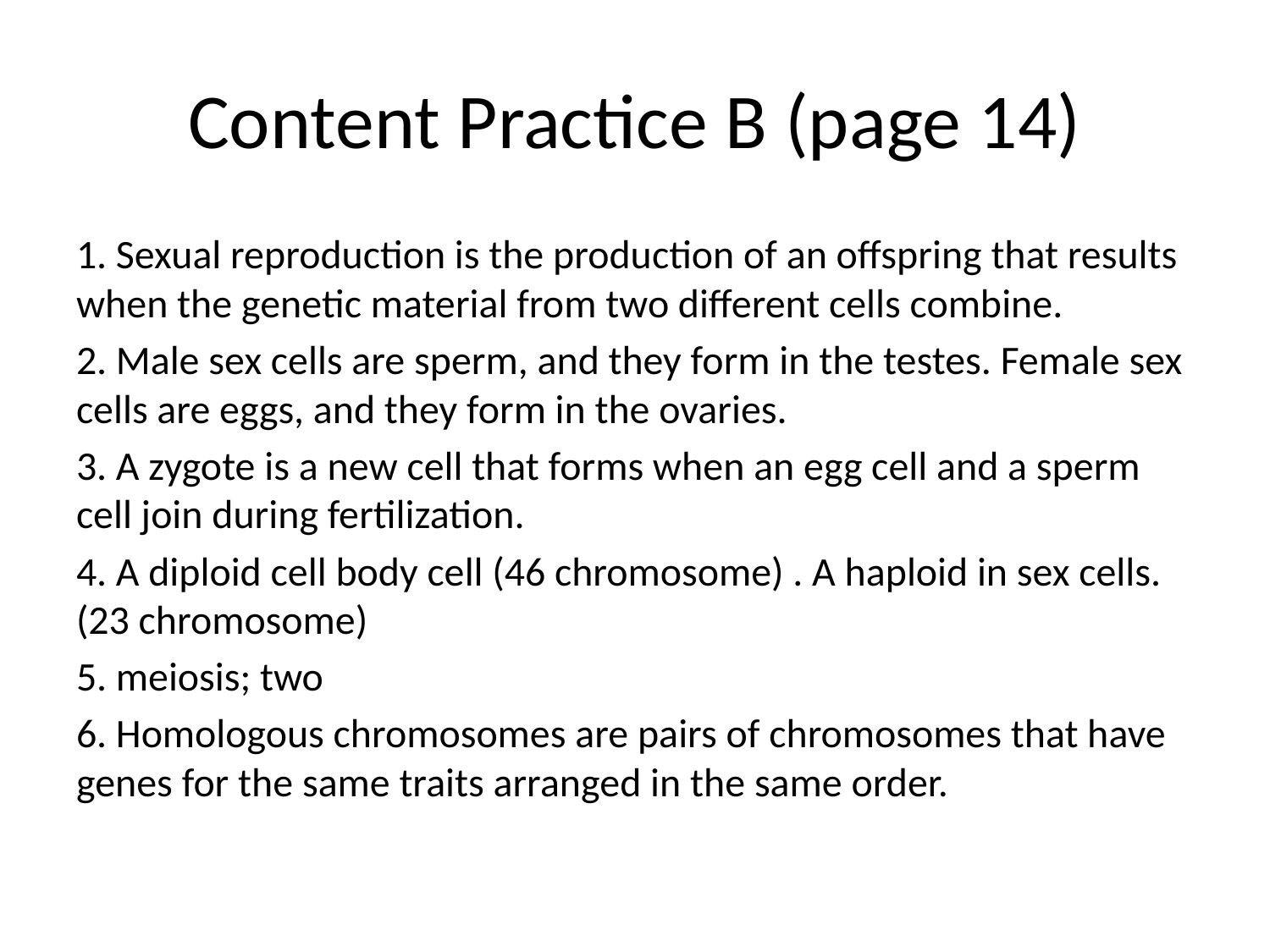

# Content Practice B (page 14)
1. Sexual reproduction is the production of an offspring that results when the genetic material from two different cells combine.
2. Male sex cells are sperm, and they form in the testes. Female sex cells are eggs, and they form in the ovaries.
3. A zygote is a new cell that forms when an egg cell and a sperm cell join during fertilization.
4. A diploid cell body cell (46 chromosome) . A haploid in sex cells. (23 chromosome)
5. meiosis; two
6. Homologous chromosomes are pairs of chromosomes that have genes for the same traits arranged in the same order.